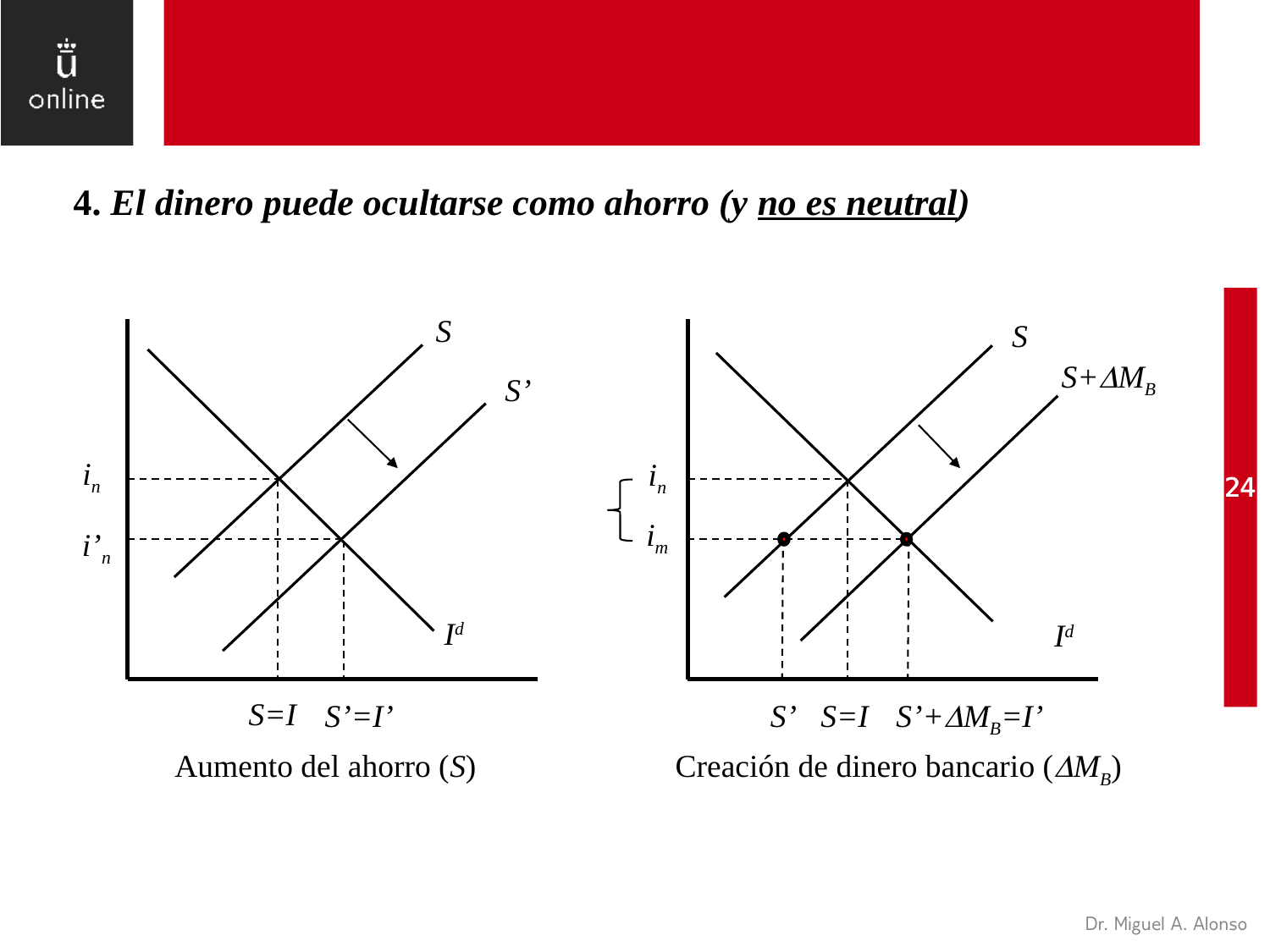

4. El dinero puede ocultarse como ahorro (y no es neutral)
S
S
S+ΔMB
S’
in
in
24

im
i’n

Id
Id
S=I
S=I
S’+ΔMB=I’
S’=I’
S’
Aumento del ahorro (S)
Creación de dinero bancario (ΔMB)
Dr. Miguel A. Alonso